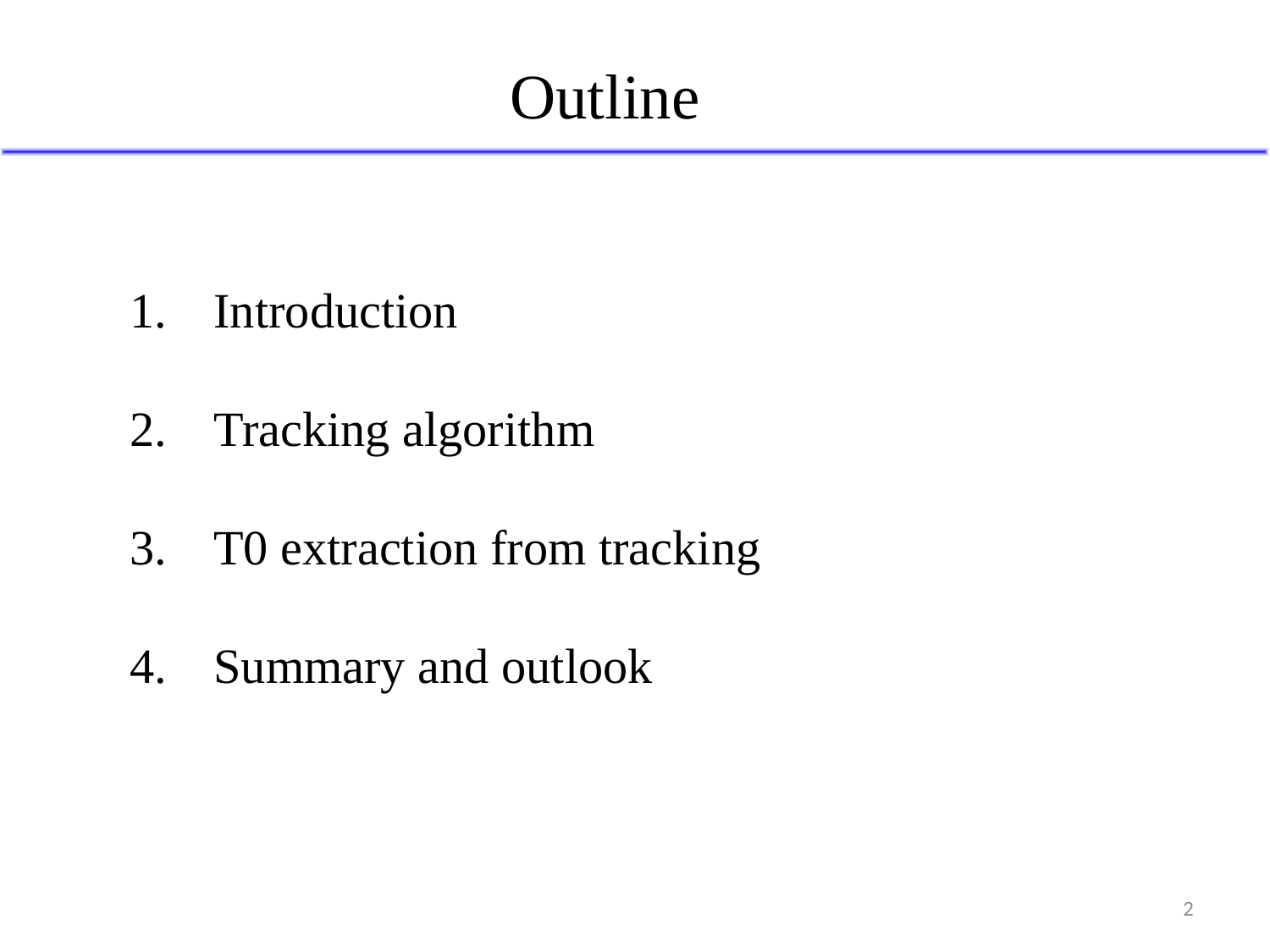

Outline

 Introduction
 Tracking algorithm
 T0 extraction from tracking
 Summary and outlook
2